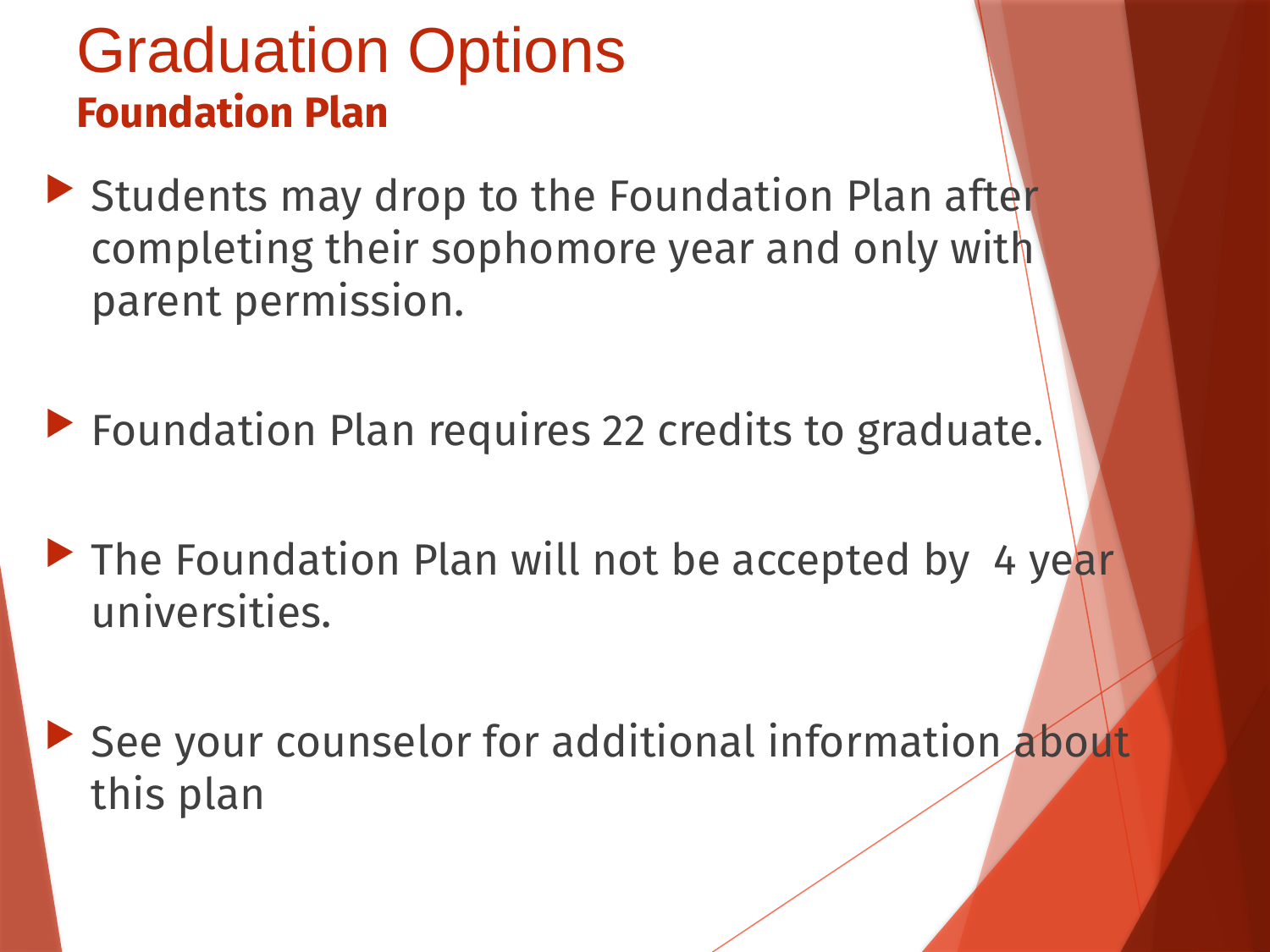

# Graduation Options Foundation Plan
Students may drop to the Foundation Plan after completing their sophomore year and only with parent permission.

Foundation Plan requires 22 credits to graduate.

The Foundation Plan will not be accepted by  4 year universities.

See your counselor for additional information about this plan